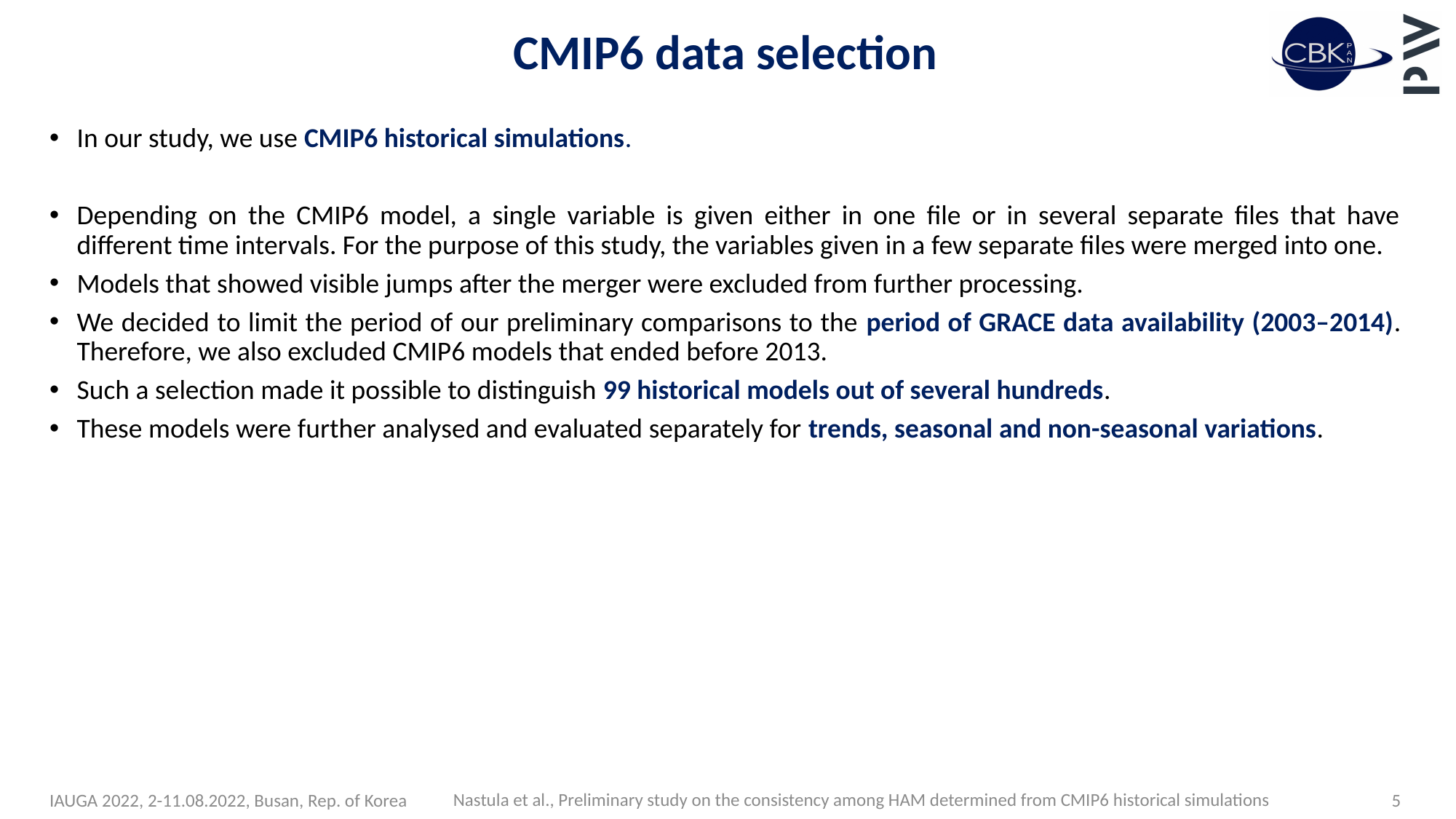

# CMIP6 data selection
In our study, we use CMIP6 historical simulations.

Depending on the CMIP6 model, a single variable is given either in one file or in several separate files that have different time intervals. For the purpose of this study, the variables given in a few separate files were merged into one.
Models that showed visible jumps after the merger were excluded from further processing.
We decided to limit the period of our preliminary comparisons to the period of GRACE data availability (2003–2014). Therefore, we also excluded CMIP6 models that ended before 2013.
Such a selection made it possible to distinguish 99 historical models out of several hundreds.
These models were further analysed and evaluated separately for trends, seasonal and non-seasonal variations.

Nastula et al., Preliminary study on the consistency among HAM determined from CMIP6 historical simulations
IAUGA 2022, 2-11.08.2022, Busan, Rep. of Korea
5